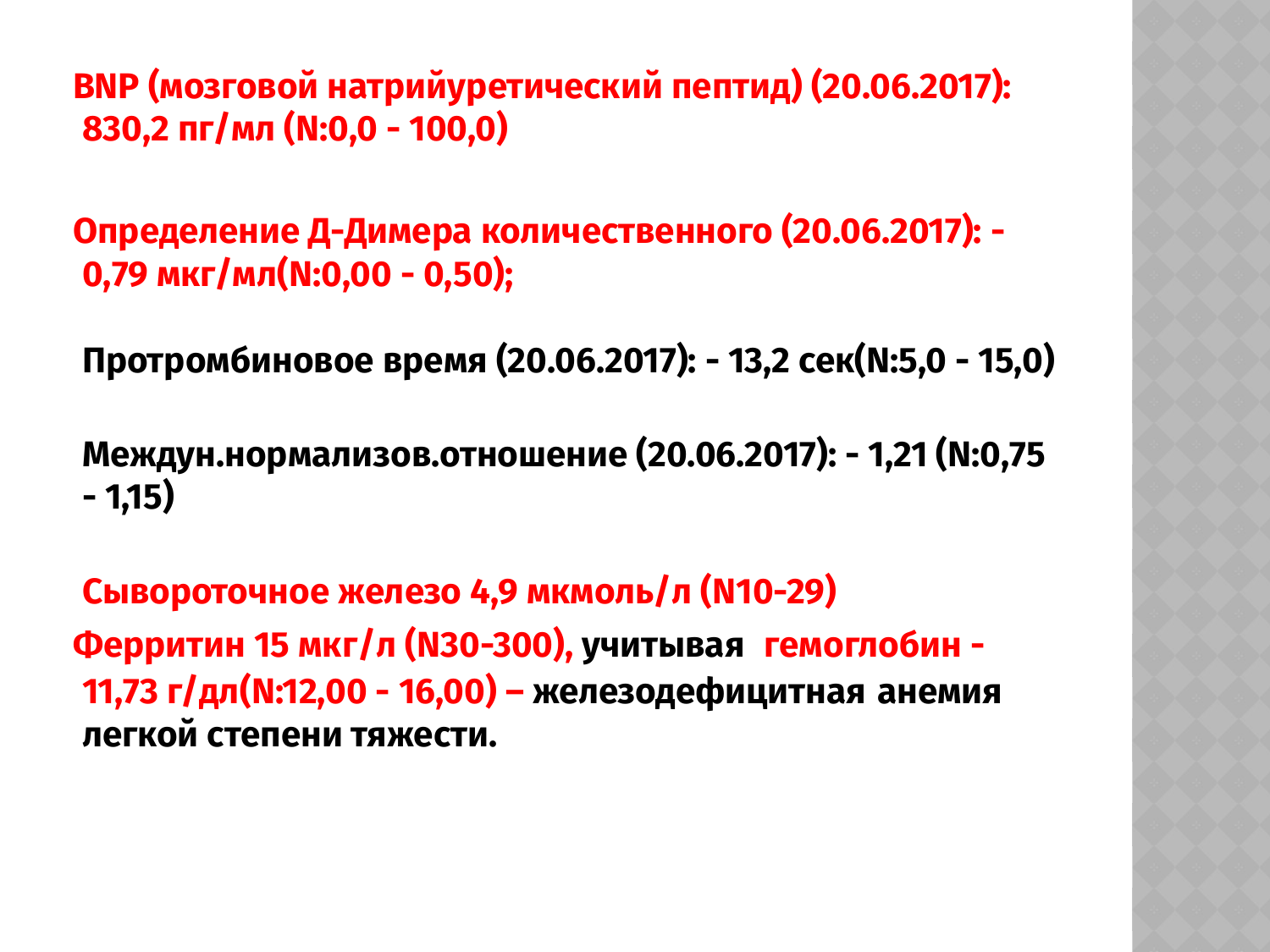

#
   BNP (мозговой натрийуретический пептид) (20.06.2017): 830,2 пг/мл (N:0,0 - 100,0)

   Определение Д-Димера количественного (20.06.2017): - 0,79 мкг/мл(N:0,00 - 0,50);
Протромбиновое время (20.06.2017): - 13,2 сек(N:5,0 - 15,0)
Междун.нормализов.отношение (20.06.2017): - 1,21 (N:0,75 - 1,15)
Сывороточное железо 4,9 мкмоль/л (N10-29)
   Ферритин 15 мкг/л (N30-300), учитывая  гемоглобин - 11,73 г/дл(N:12,00 - 16,00) – железодефицитная анемия легкой степени тяжести.